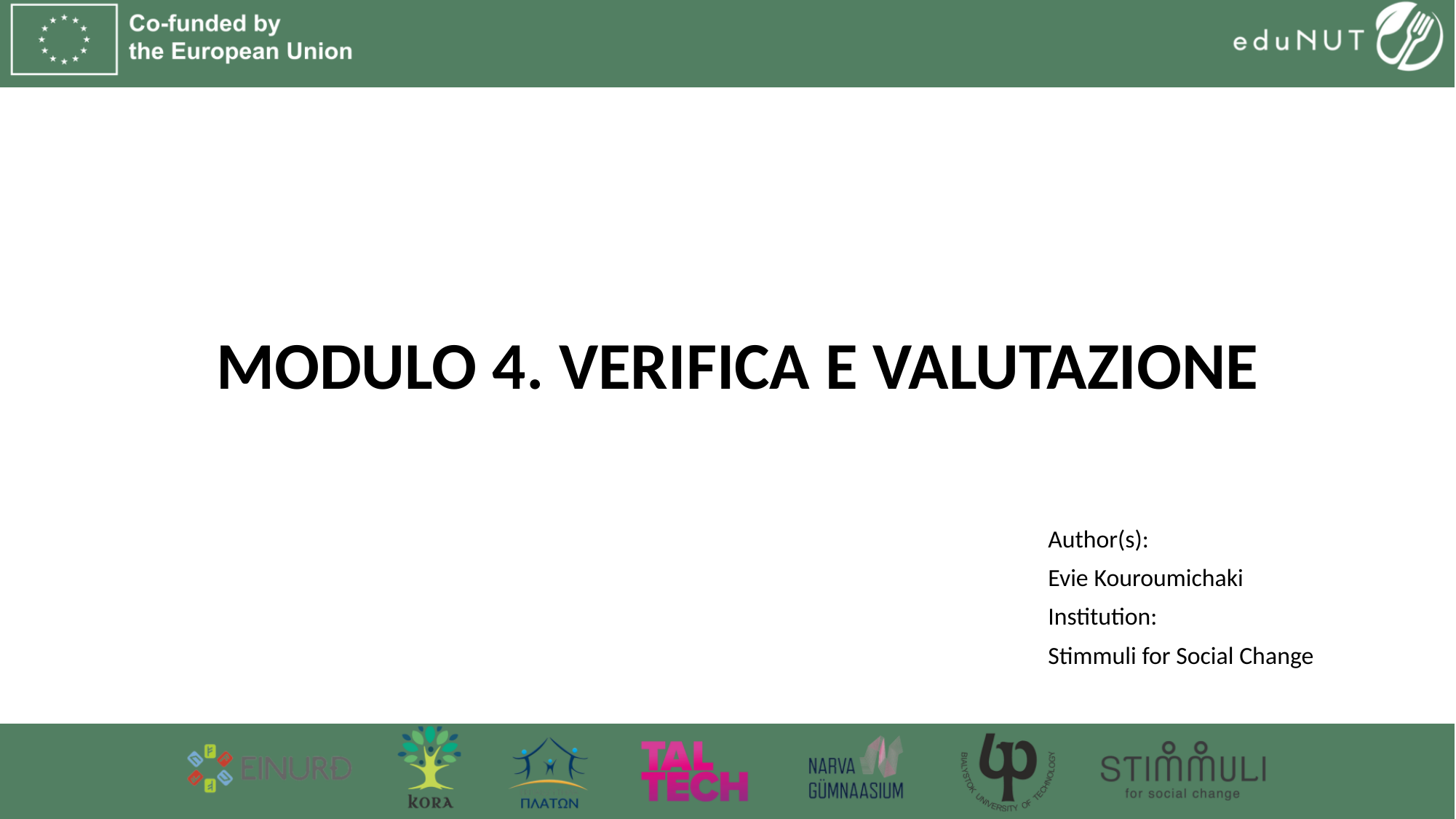

Modulo 4. Verifica e valutazione
Author(s):
Evie Kouroumichaki
Institution:
Stimmuli for Social Change